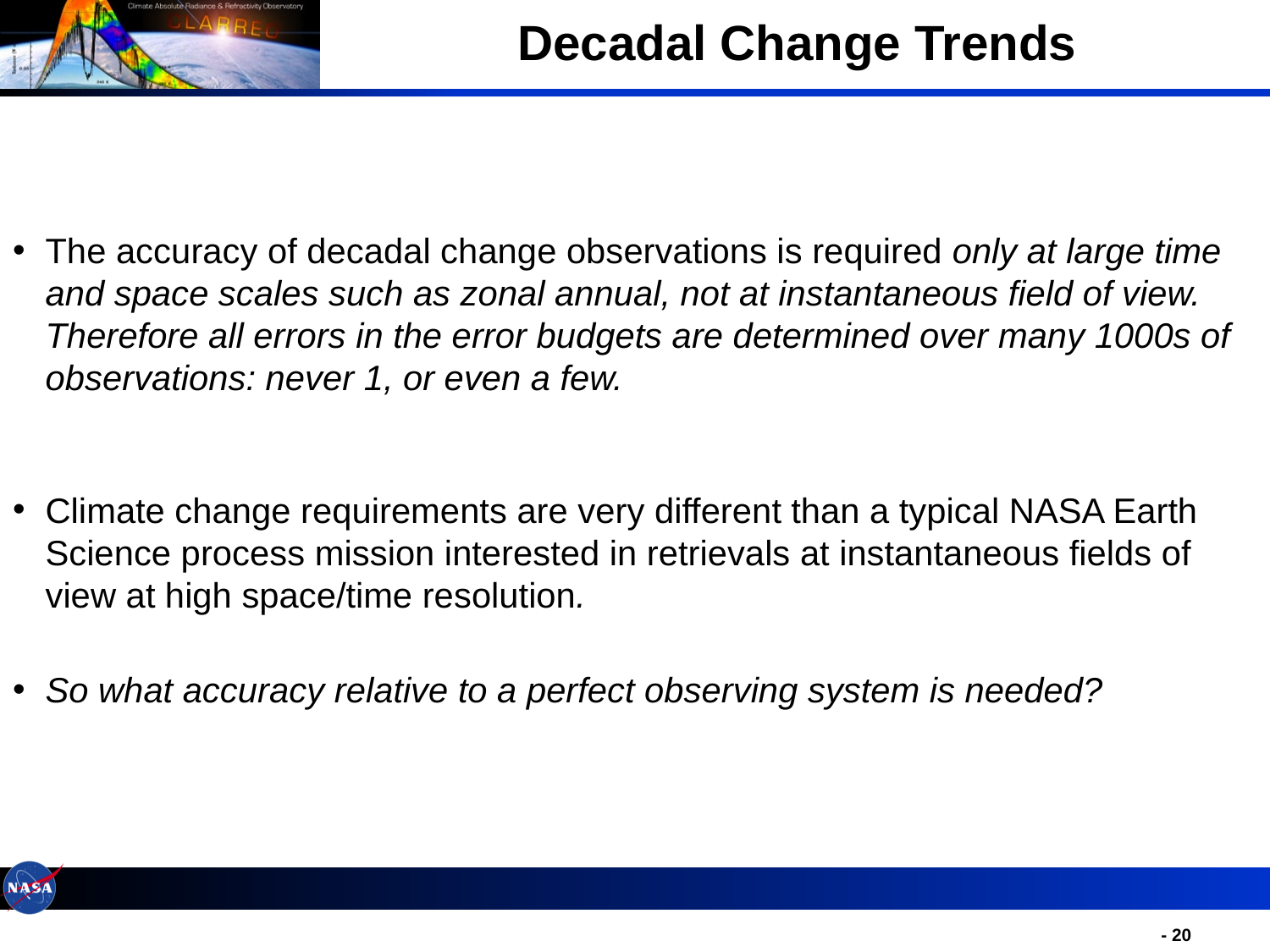

# Decadal Change Trends
The accuracy of decadal change observations is required only at large time and space scales such as zonal annual, not at instantaneous field of view.  Therefore all errors in the error budgets are determined over many 1000s of observations: never 1, or even a few.
Climate change requirements are very different than a typical NASA Earth Science process mission interested in retrievals at instantaneous fields of view at high space/time resolution.

So what accuracy relative to a perfect observing system is needed?